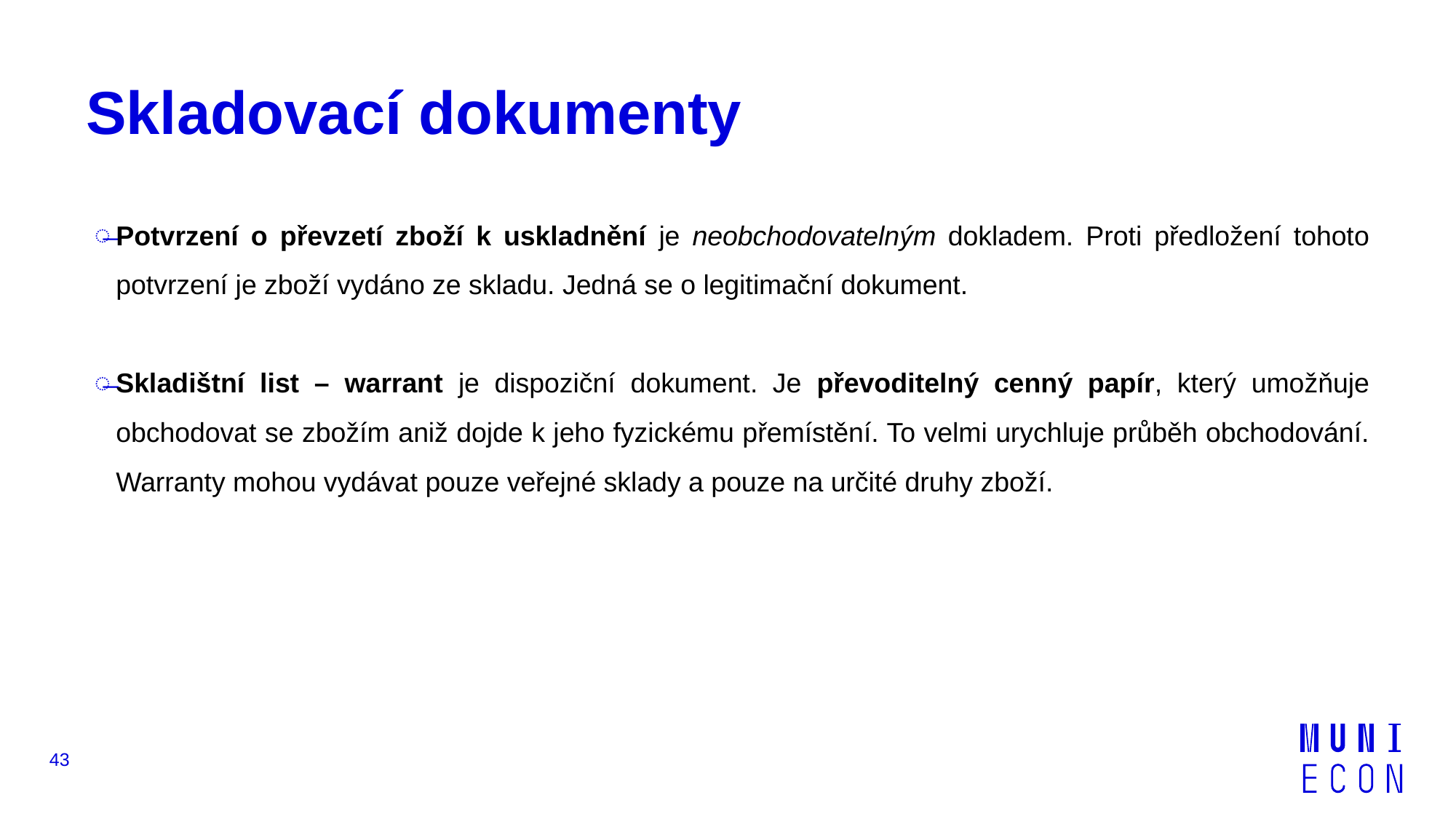

# Skladovací dokumenty
Potvrzení o převzetí zboží k uskladnění je neobchodovatelným dokladem. Proti předložení tohoto potvrzení je zboží vydáno ze skladu. Jedná se o legitimační dokument.

Skladištní list – warrant je dispoziční dokument. Je převoditelný cenný papír, který umožňuje obchodovat se zbožím aniž dojde k jeho fyzickému přemístění. To velmi urychluje průběh obchodování. Warranty mohou vydávat pouze veřejné sklady a pouze na určité druhy zboží.
43